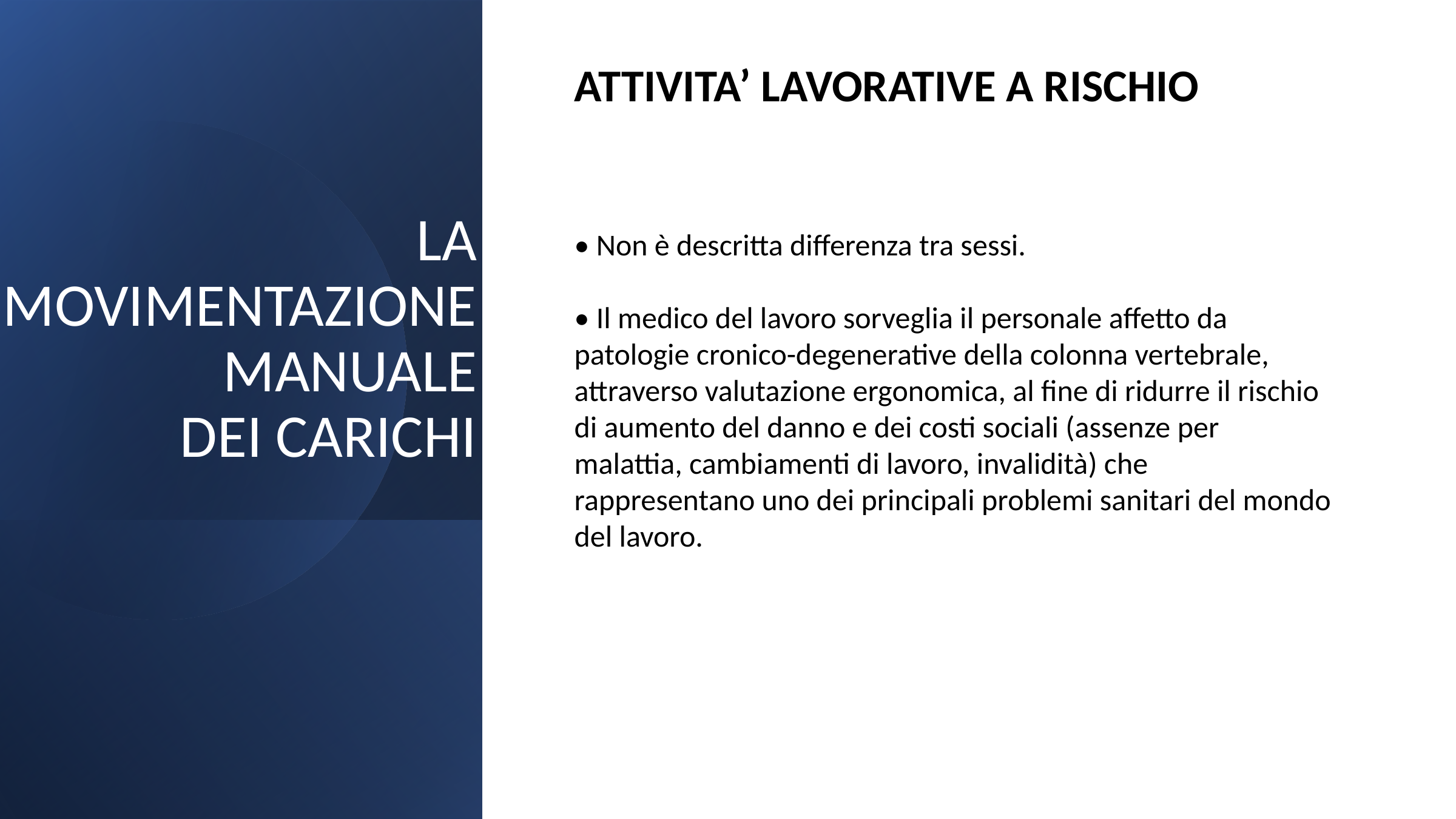

ATTIVITA’ LAVORATIVE A RISCHIO
LA MOVIMENTAZIONE
MANUALE
 DEI CARICHI

• Non è descritta differenza tra sessi.

• Il medico del lavoro sorveglia il personale affetto da
patologie cronico-degenerative della colonna vertebrale,
attraverso valutazione ergonomica, al fine di ridurre il rischio
di aumento del danno e dei costi sociali (assenze per
malattia, cambiamenti di lavoro, invalidità) che rappresentano uno dei principali problemi sanitari del mondo del lavoro.